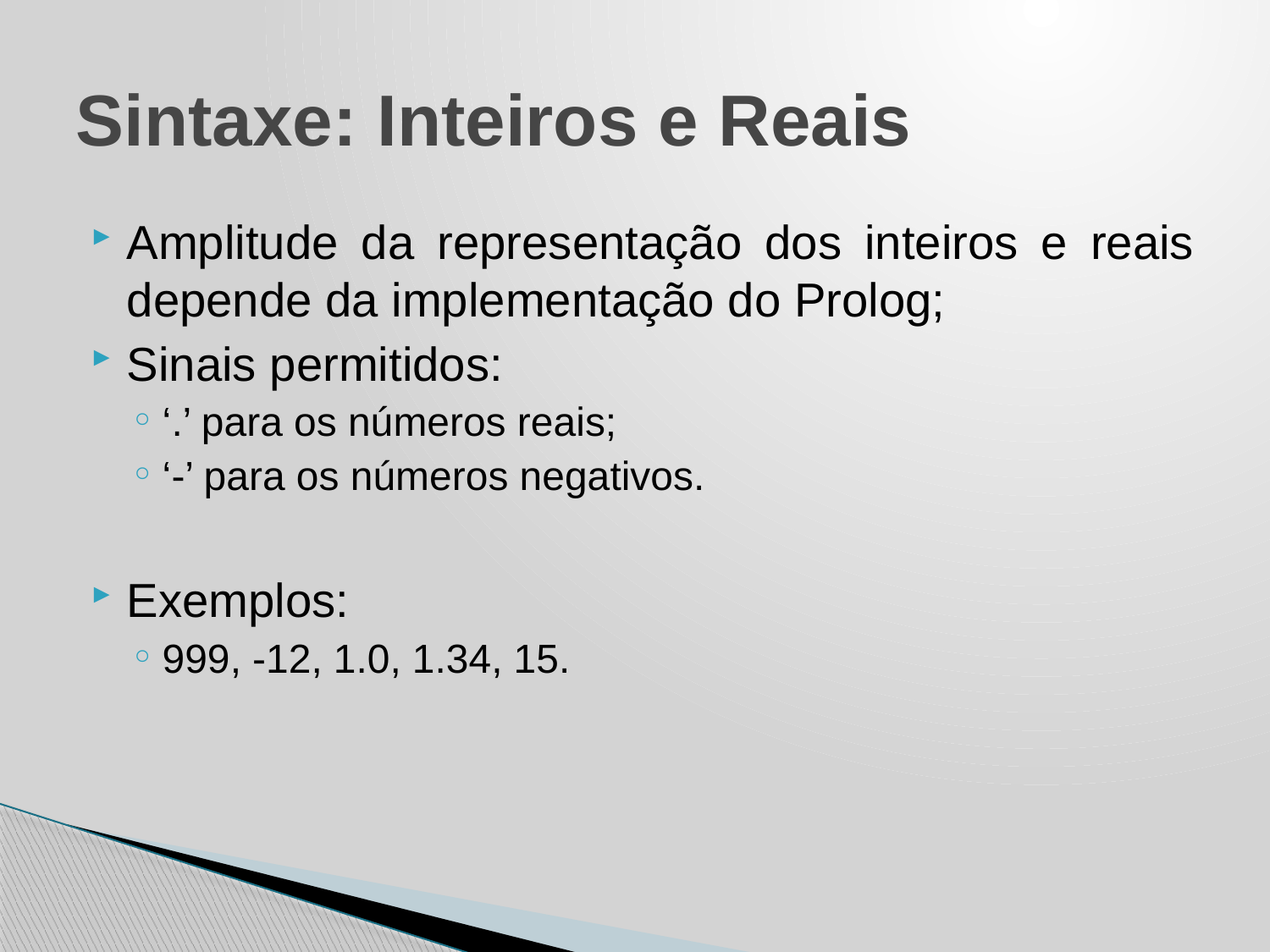

# Sintaxe: Inteiros e Reais
Amplitude da representação dos inteiros e reais depende da implementação do Prolog;
Sinais permitidos:
‘.’ para os números reais;
‘-’ para os números negativos.

Exemplos:
999, -12, 1.0, 1.34, 15.